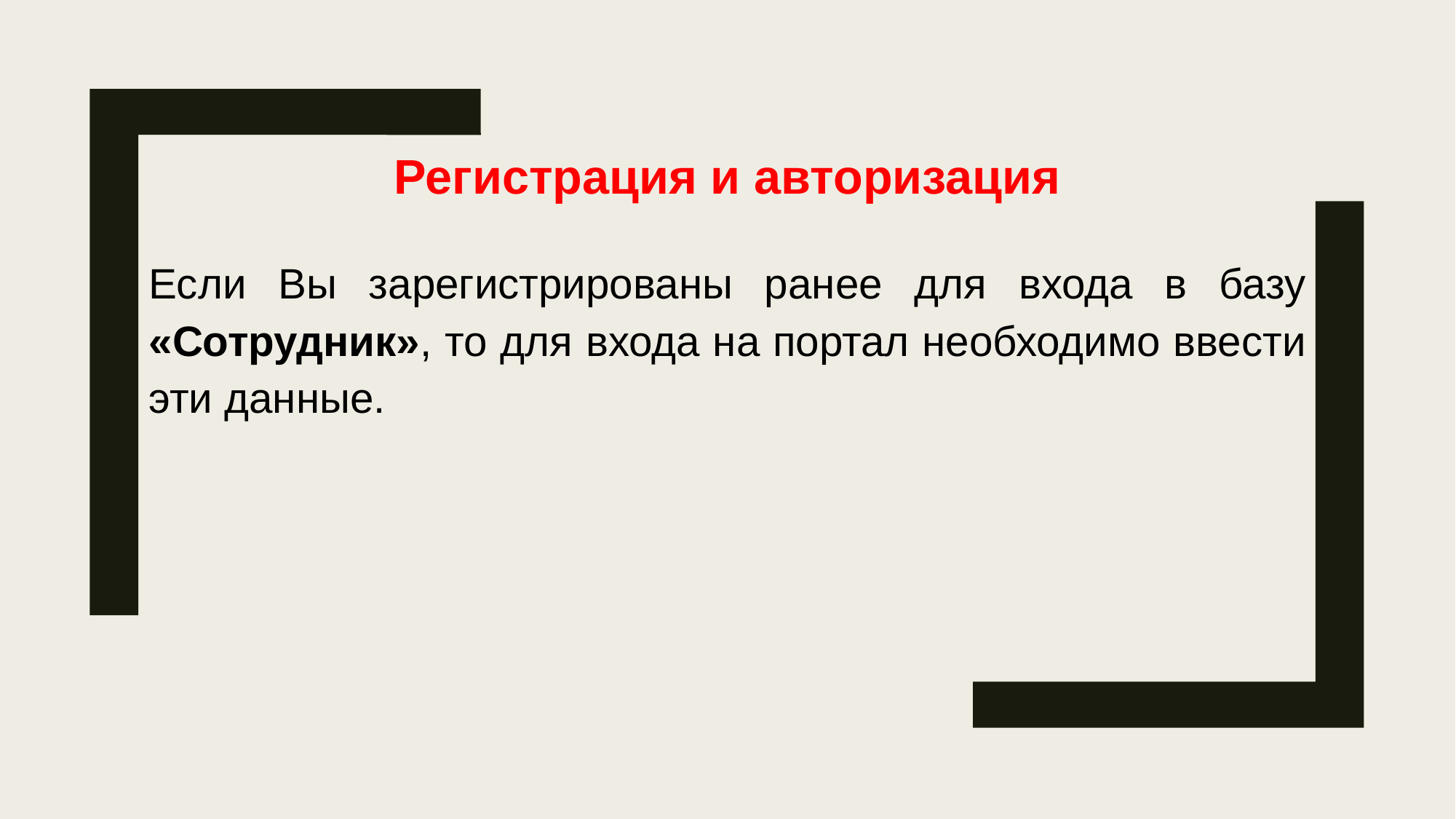

Регистрация и авторизация

Если Вы зарегистрированы ранее для входа в базу «Сотрудник», то для входа на портал необходимо ввести эти данные.